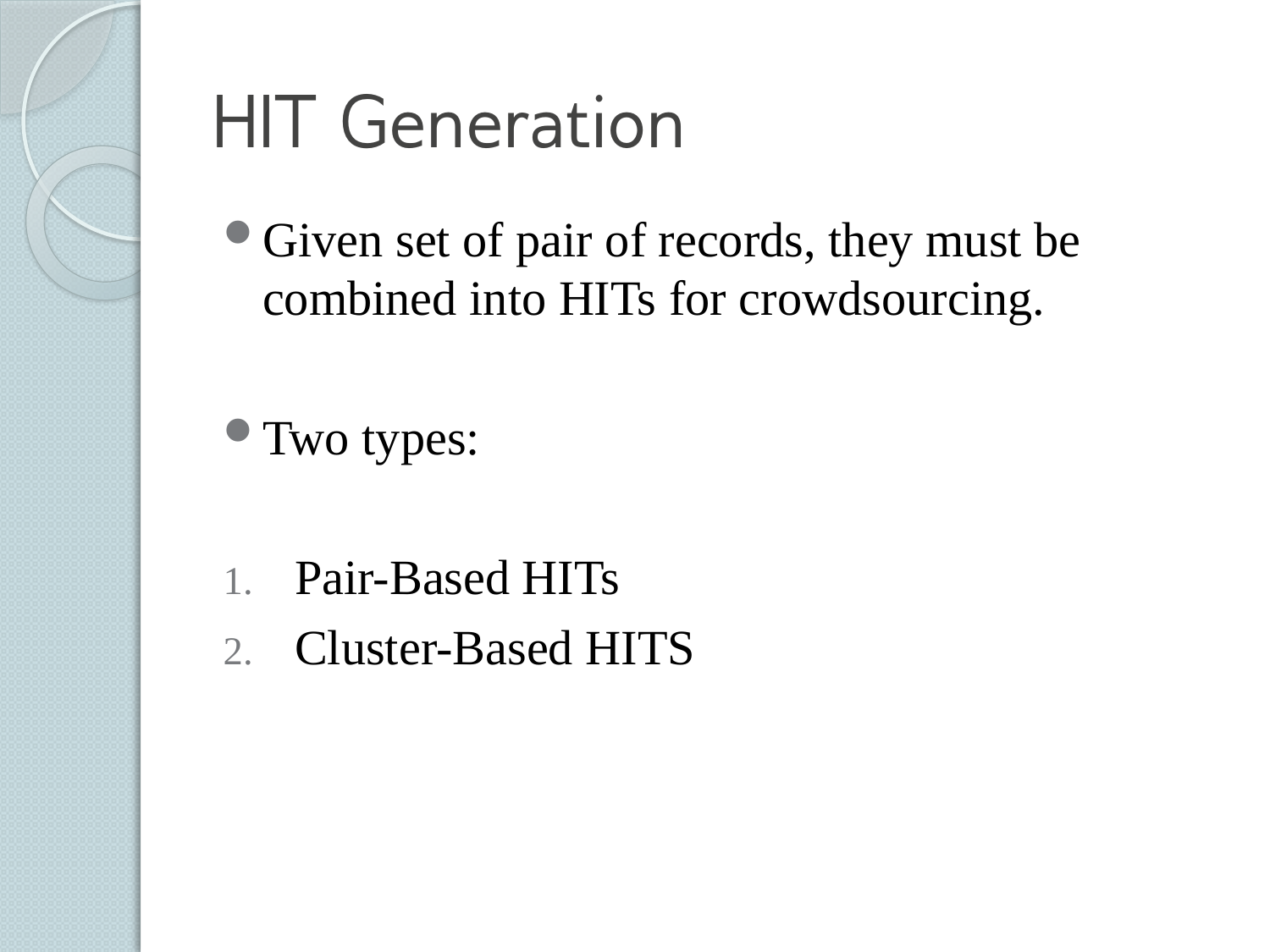

# HIT Generation
Given set of pair of records, they must be combined into HITs for crowdsourcing.

Two types:

Pair-Based HITs
Cluster-Based HITS